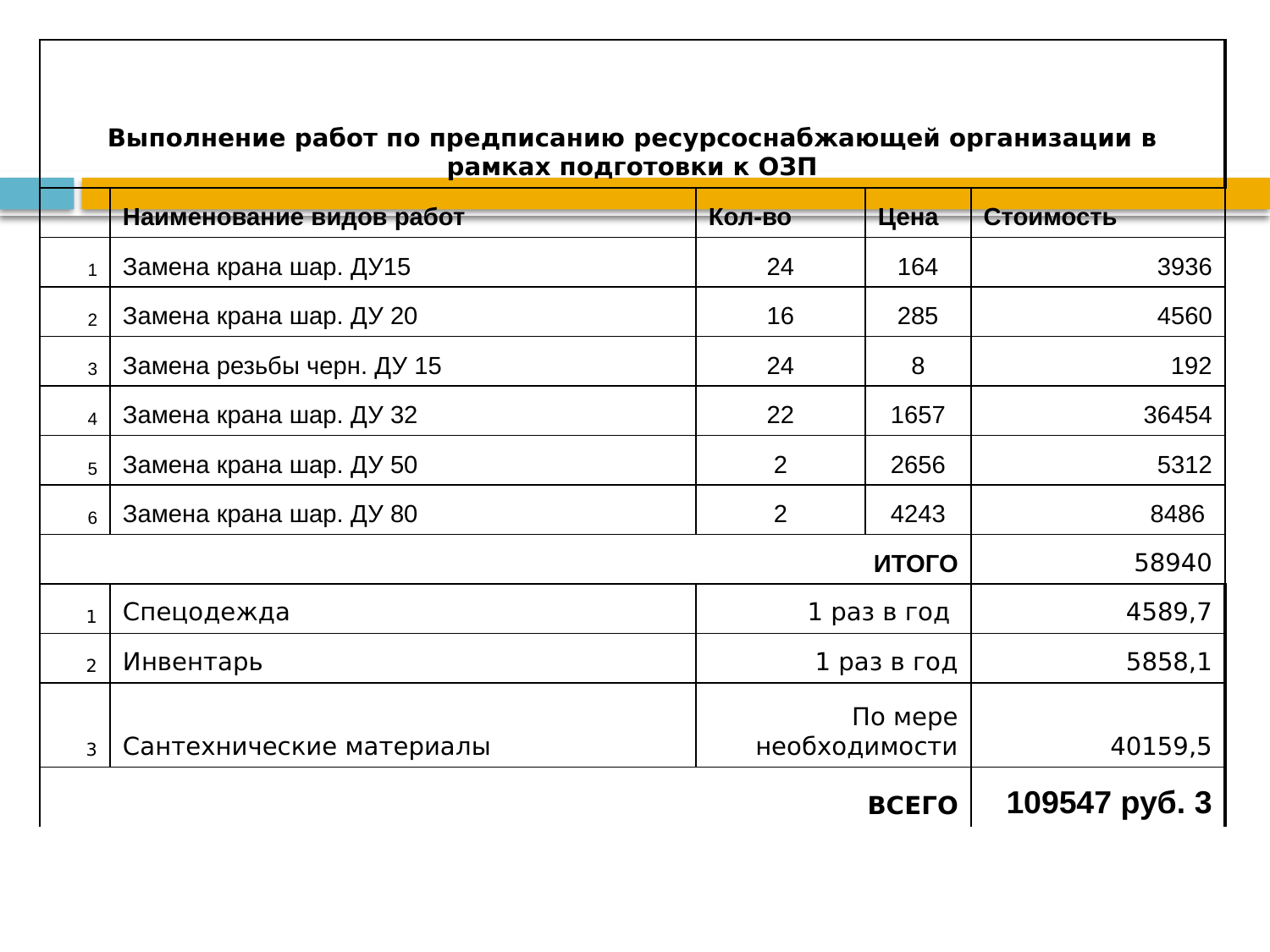

| Выполнение работ по предписанию ресурсоснабжающей организации в рамках подготовки к ОЗП |  |  |  |  |
| --- | --- | --- | --- | --- |
|  | Наименование видов работ | Кол-во | Цена | Стоимость |
| 1 | Замена крана шар. ДУ15 | 24 | 164 | 3936 |
| 2 | Замена крана шар. ДУ 20 | 16 | 285 | 4560 |
| 3 | Замена резьбы черн. ДУ 15 | 24 | 8 | 192 |
| 4 | Замена крана шар. ДУ 32 | 22 | 1657 | 36454 |
| 5 | Замена крана шар. ДУ 50 | 2 | 2656 | 5312 |
| 6 | Замена крана шар. ДУ 80 | 2 | 4243 | 8486 |
| ИТОГО |  |  |  | 58940 |
| 1 | Спецодежда | 1 раз в год |  | 4589,7 |
| 2 | Инвентарь | 1 раз в год |  | 5858,1 |
| 3 | Сантехнические материалы | По мере необходимости |  | 40159,5 |
| ВСЕГО |  |  |  | 109547 руб. 3 |